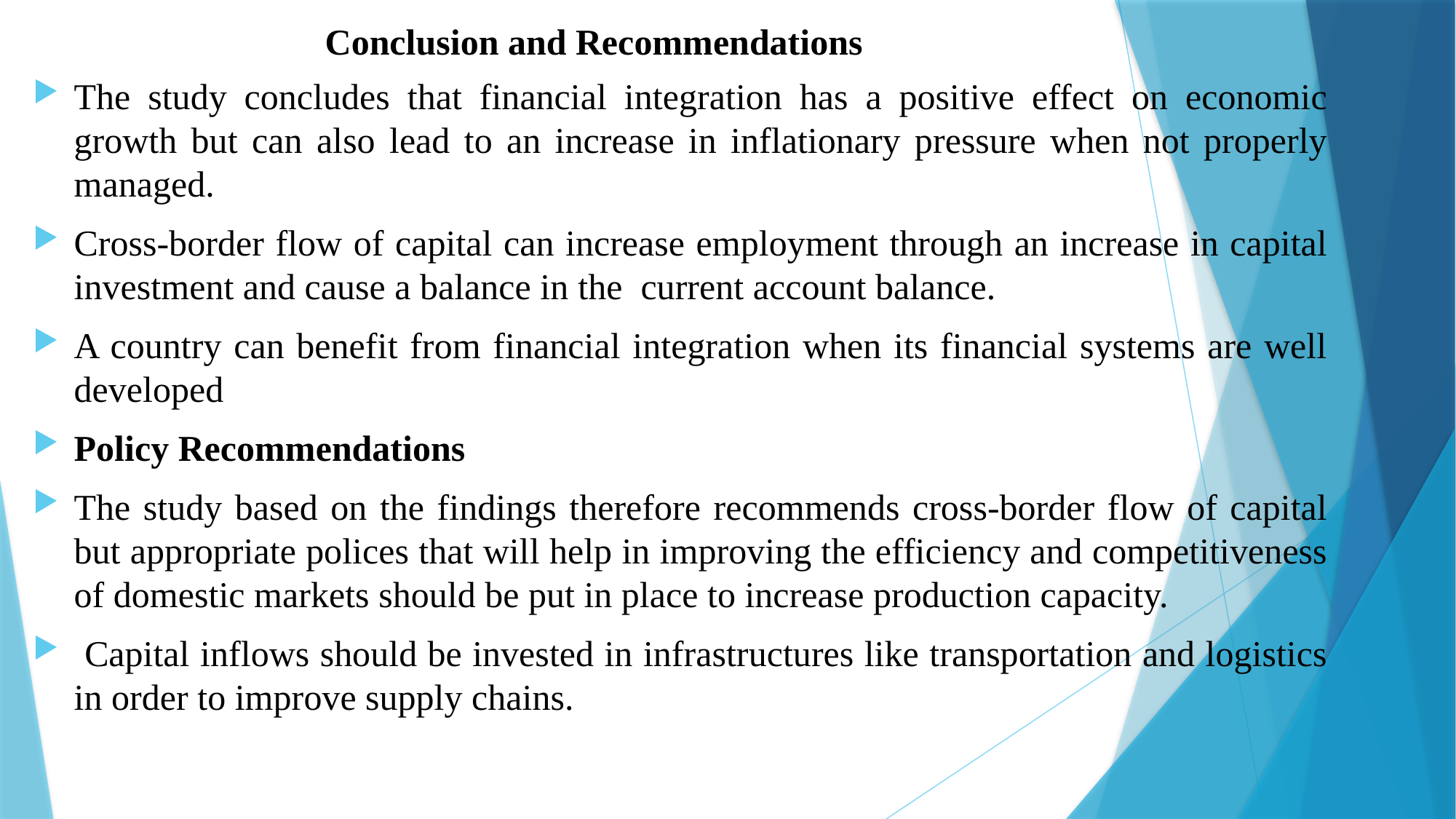

# Conclusion and Recommendations
The study concludes that financial integration has a positive effect on economic growth but can also lead to an increase in inflationary pressure when not properly managed.
Cross-border flow of capital can increase employment through an increase in capital investment and cause a balance in the  current account balance.
A country can benefit from financial integration when its financial systems are well developed
Policy Recommendations
The study based on the findings therefore recommends cross-border flow of capital but appropriate polices that will help in improving the efficiency and competitiveness of domestic markets should be put in place to increase production capacity.
 Capital inflows should be invested in infrastructures like transportation and logistics in order to improve supply chains.